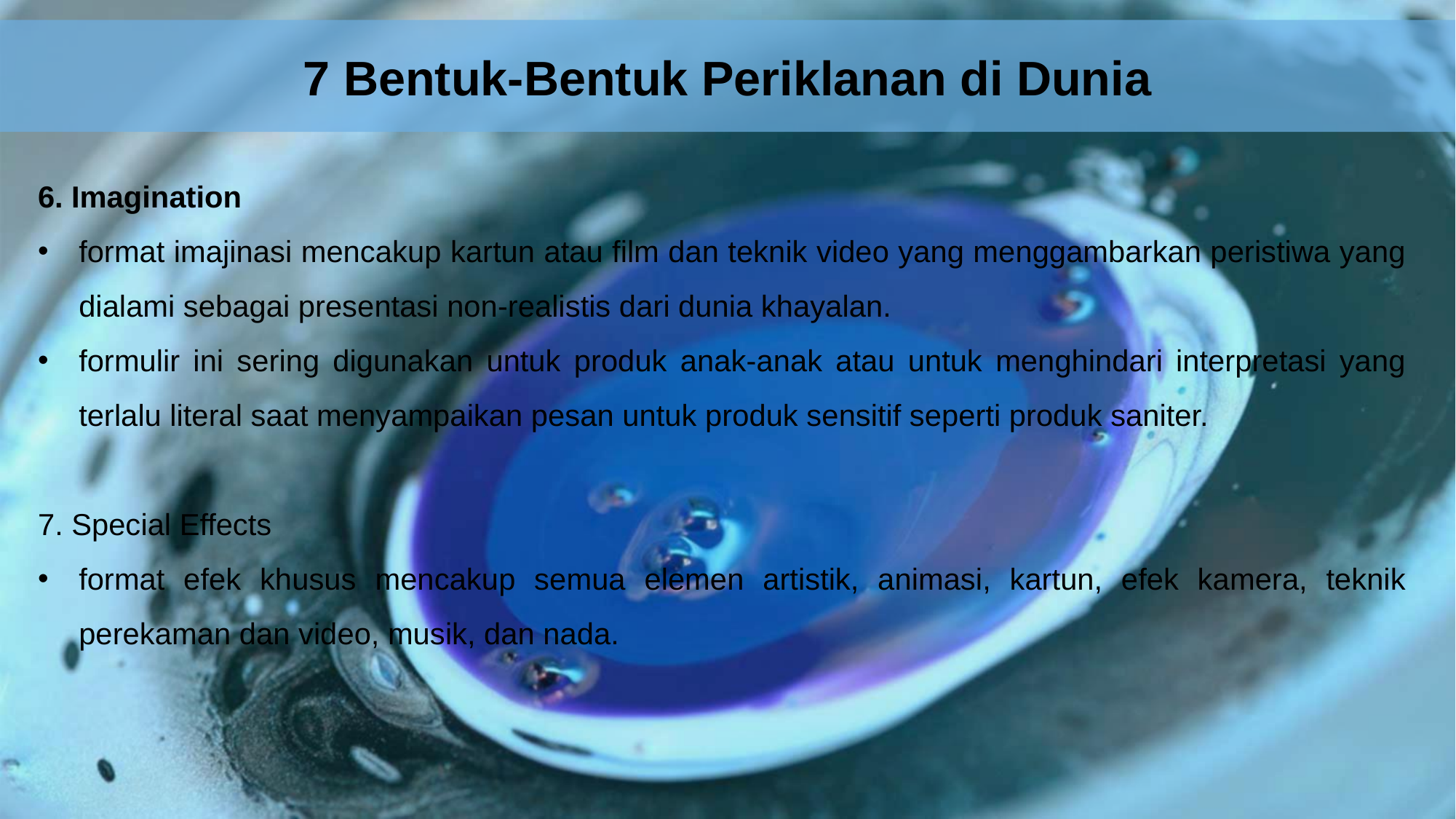

7 Bentuk-Bentuk Periklanan di Dunia
6. Imagination
format imajinasi mencakup kartun atau film dan teknik video yang menggambarkan peristiwa yang dialami sebagai presentasi non-realistis dari dunia khayalan.
formulir ini sering digunakan untuk produk anak-anak atau untuk menghindari interpretasi yang terlalu literal saat menyampaikan pesan untuk produk sensitif seperti produk saniter.

7. Special Effects
format efek khusus mencakup semua elemen artistik, animasi, kartun, efek kamera, teknik perekaman dan video, musik, dan nada.